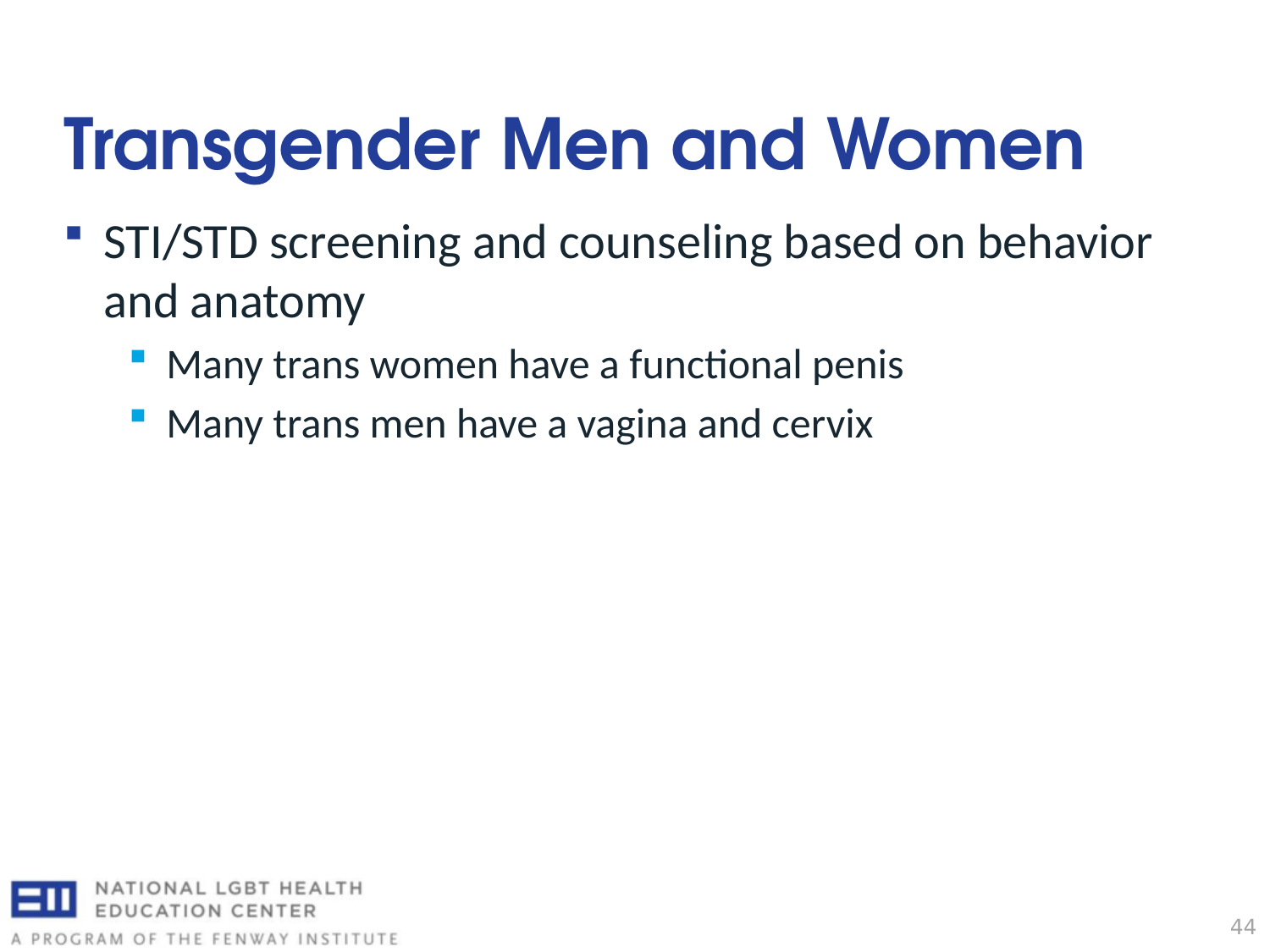

# Transgender Men and Women
STI/STD screening and counseling based on behavior and anatomy
Many trans women have a functional penis
Many trans men have a vagina and cervix
44